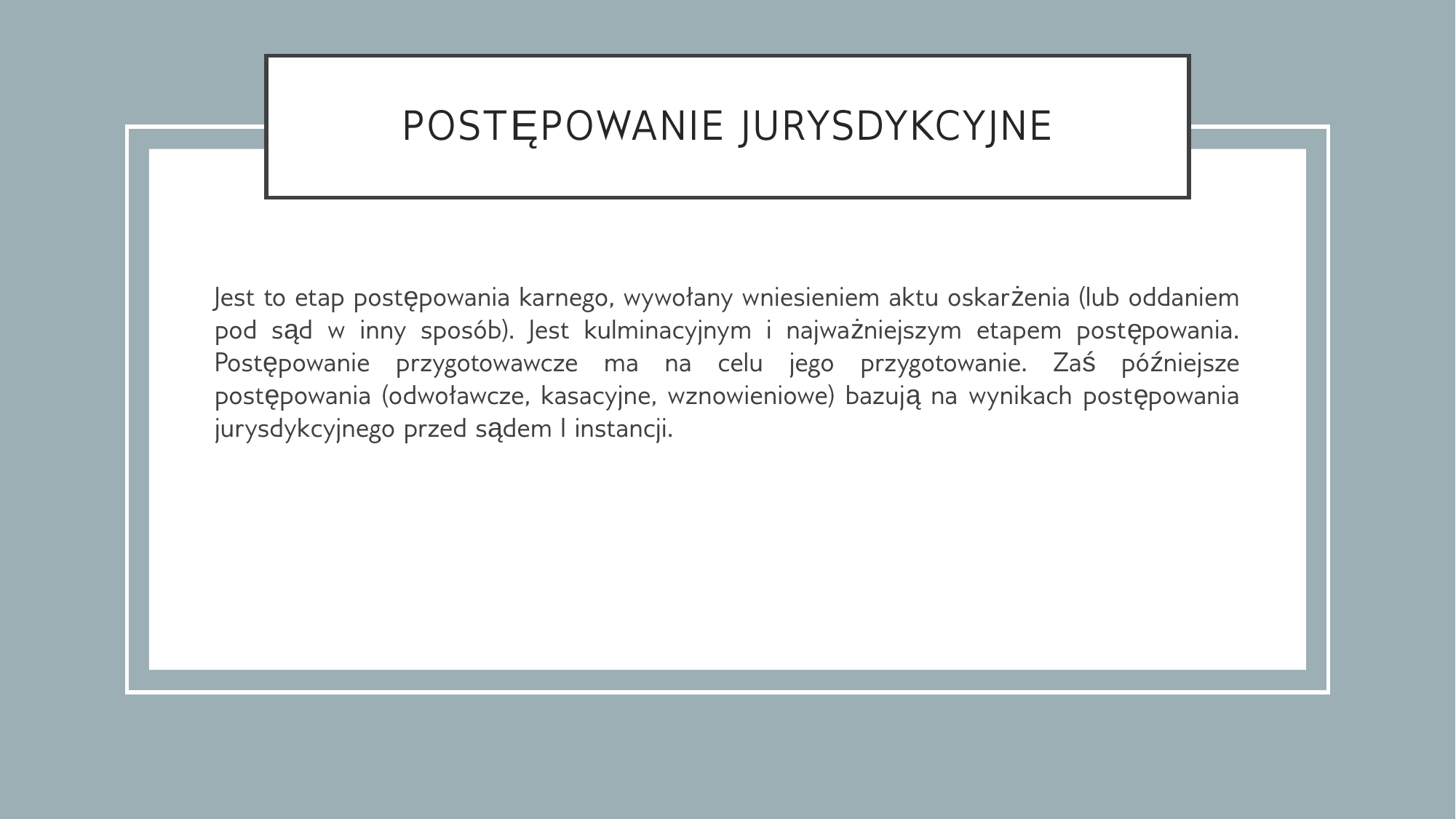

# Postępowanie jurysdykcyjne

Jest to etap postępowania karnego, wywołany wniesieniem aktu oskarżenia (lub oddaniem pod sąd w inny sposób). Jest kulminacyjnym i najważniejszym etapem postępowania. Postępowanie przygotowawcze ma na celu jego przygotowanie. Zaś późniejsze postępowania (odwoławcze, kasacyjne, wznowieniowe) bazują na wynikach postępowania jurysdykcyjnego przed sądem I instancji.